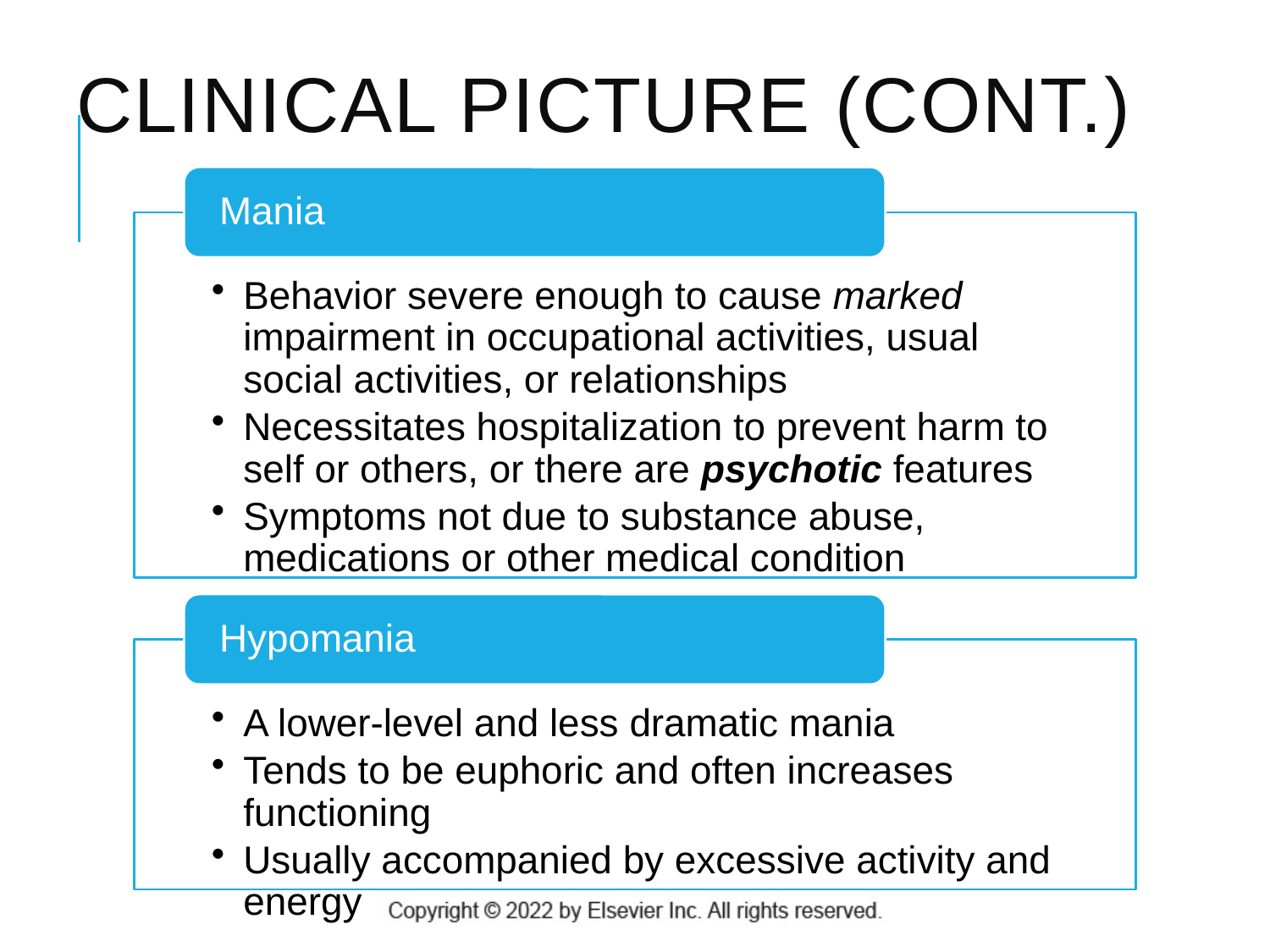

# Clinical Picture (cont.)
Behavior severe enough to cause marked impairment in occupational activities, usual social activities, or relationships
Necessitates hospitalization to prevent harm to self or others, or there are psychotic features
Symptoms not due to substance abuse, medications or other medical condition
Mania
A lower-level and less dramatic mania
Tends to be euphoric and often increases functioning
Usually accompanied by excessive activity and energy
Hypomania